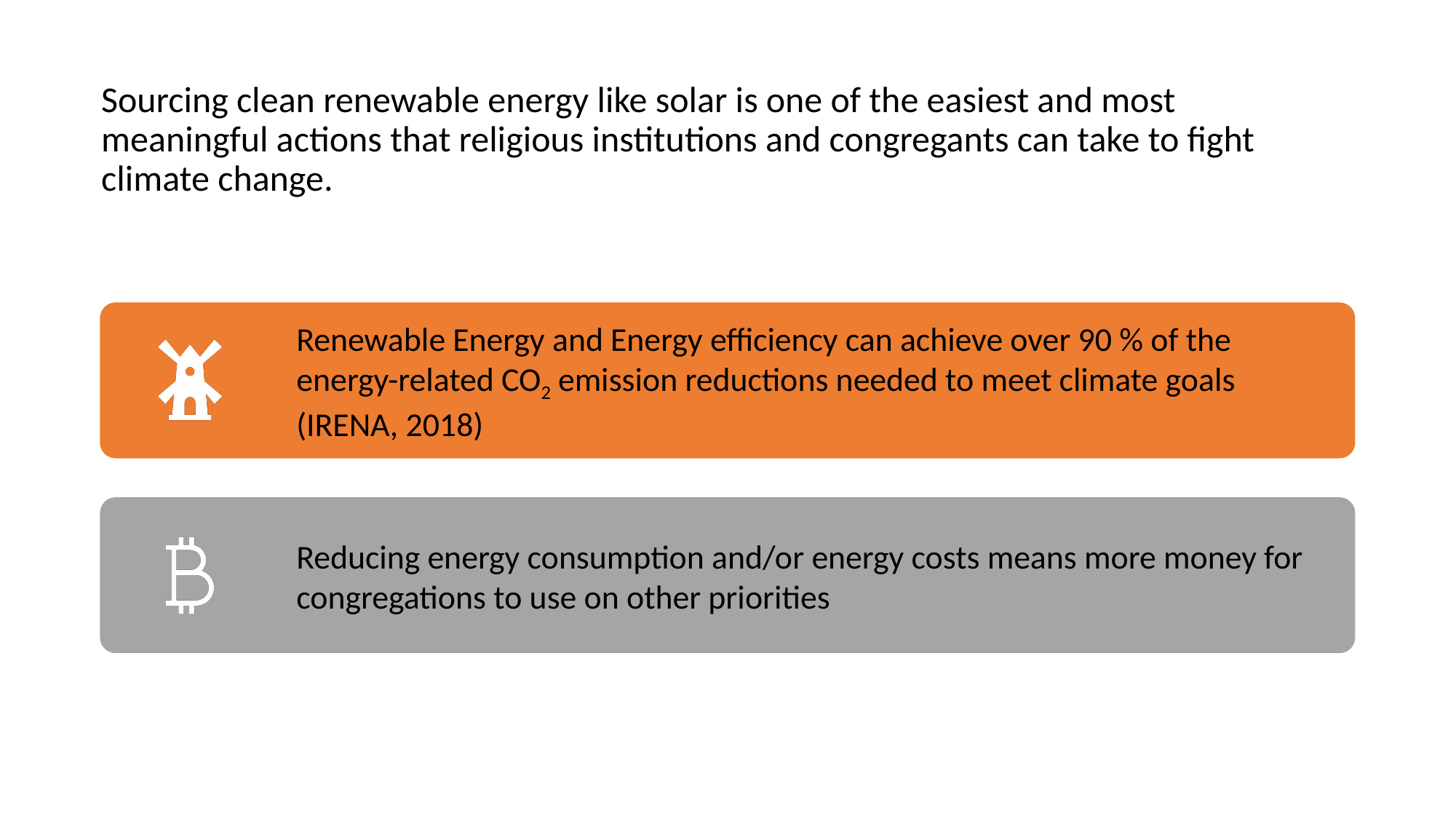

# Sourcing clean renewable energy like solar is one of the easiest and most meaningful actions that religious institutions and congregants can take to fight climate change.
Renewable Energy and Energy efficiency can achieve over 90 % of the energy-related CO2 emission reductions needed to meet climate goals (IRENA, 2018)
Reducing energy consumption and/or energy costs means more money for congregations to use on other priorities